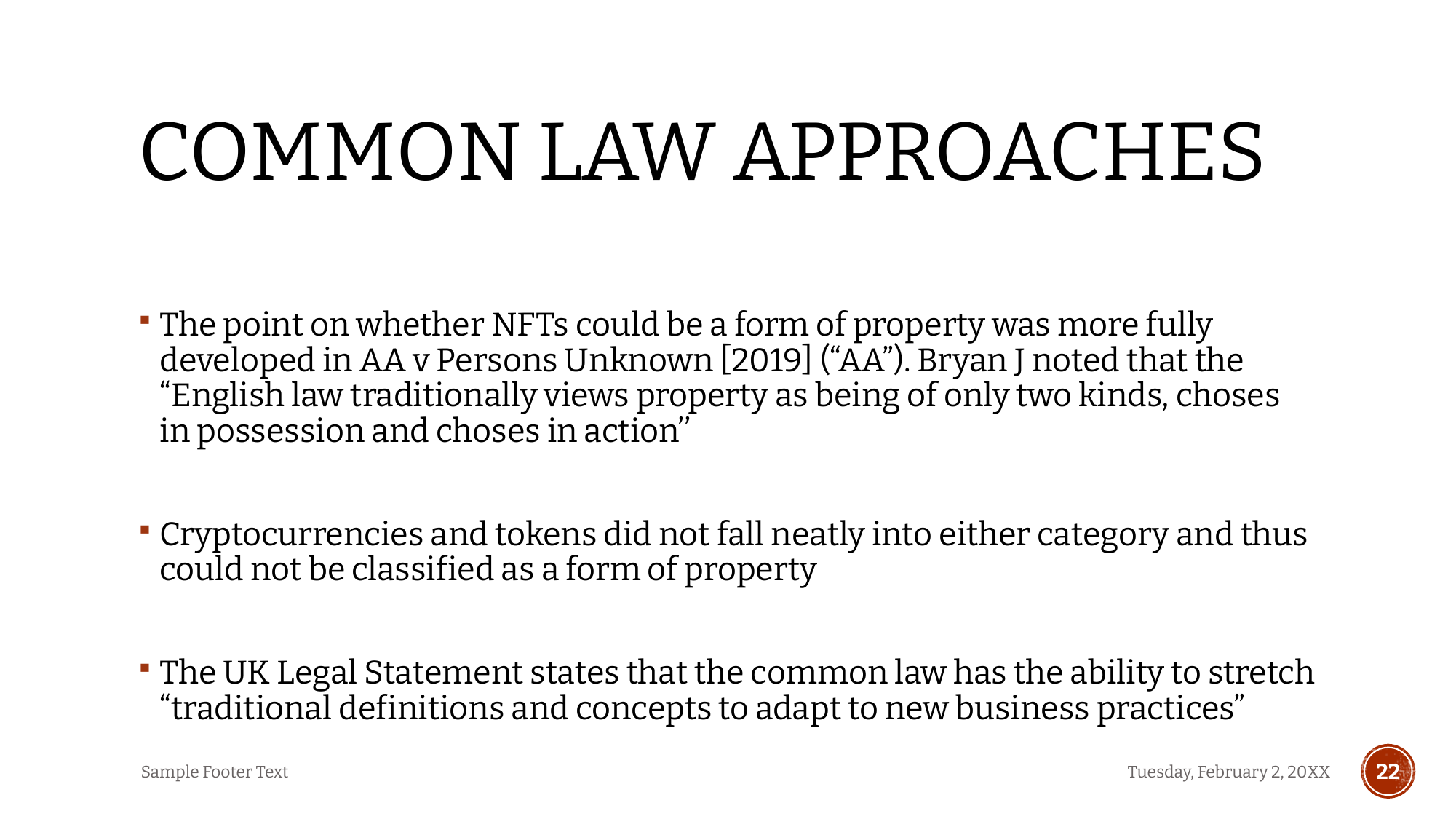

# Common law approaches

The point on whether NFTs could be a form of property was more fully developed in AA v Persons Unknown [2019] (“AA”). Bryan J noted that the “English law traditionally views property as being of only two kinds, choses in possession and choses in action’’

Cryptocurrencies and tokens did not fall neatly into either category and thus could not be classified as a form of property

The UK Legal Statement states that the common law has the ability to stretch “traditional definitions and concepts to adapt to new business practices”

Sample Footer Text
Tuesday, February 2, 20XX
22